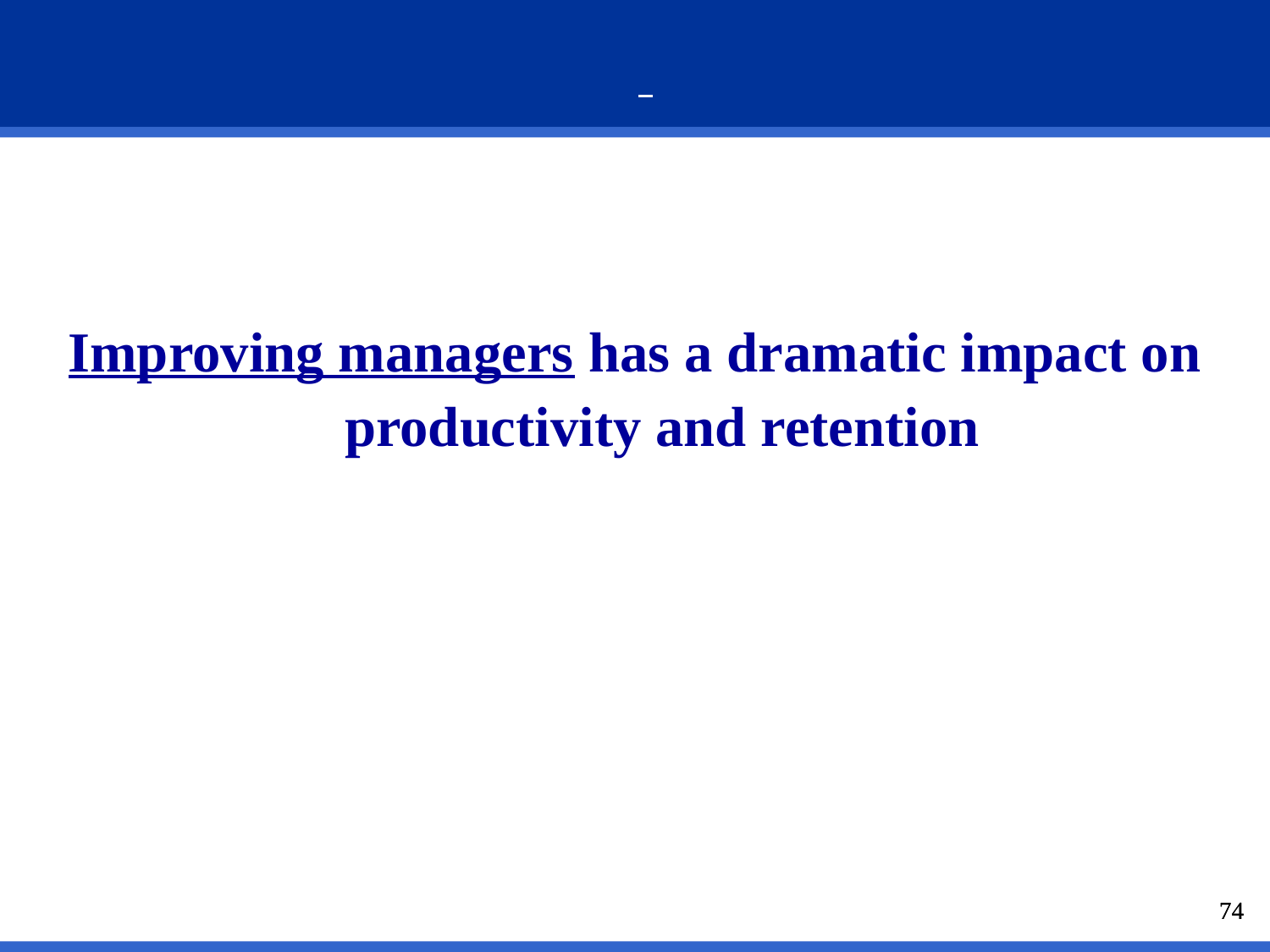

Improving managers has a dramatic impact on productivity and retention
74
74